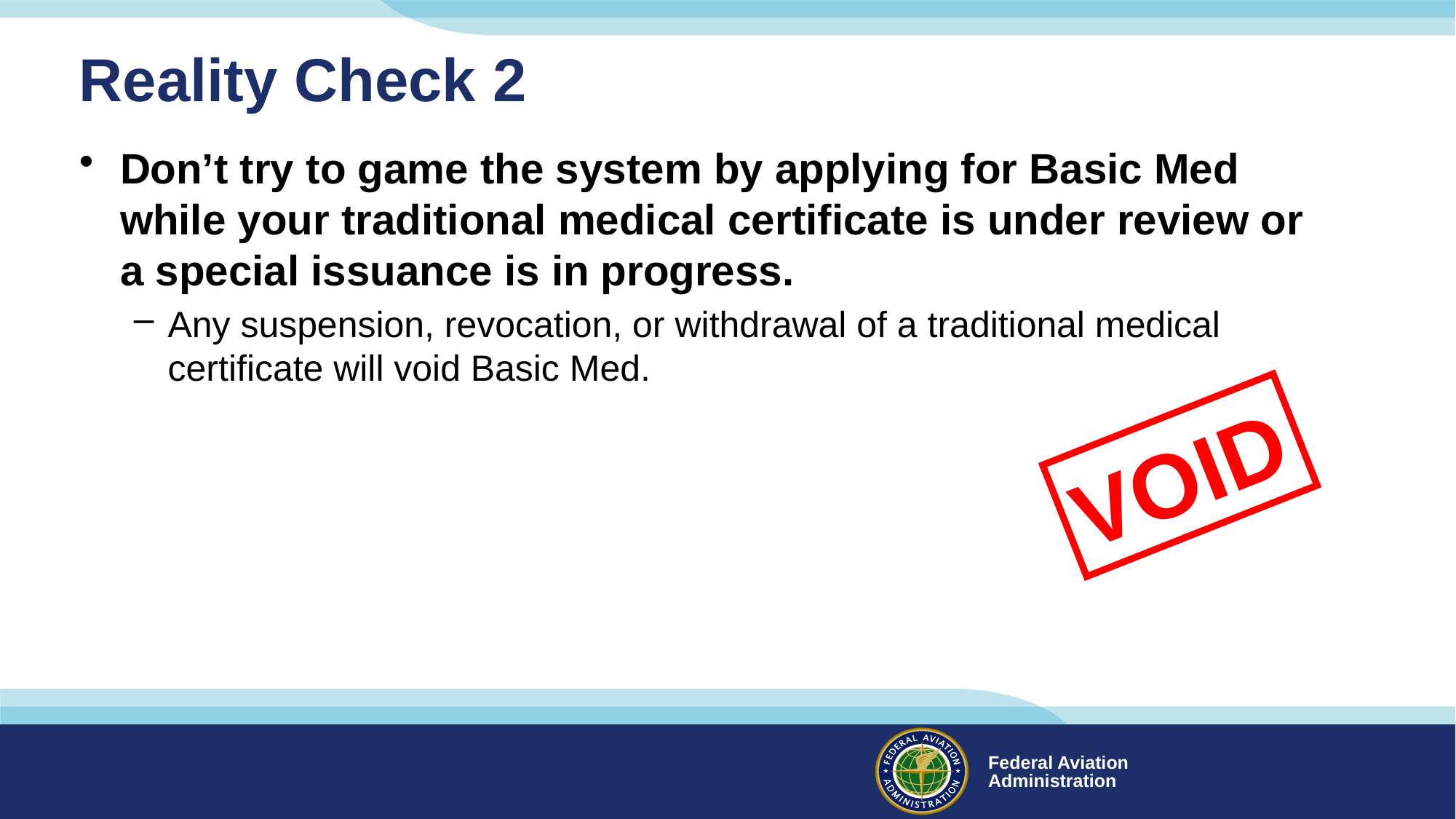

# Reality Check 2
Don’t try to game the system by applying for Basic Med while your traditional medical certificate is under review or a special issuance is in progress.
Any suspension, revocation, or withdrawal of a traditional medical
certificate will void Basic Med.

VOID